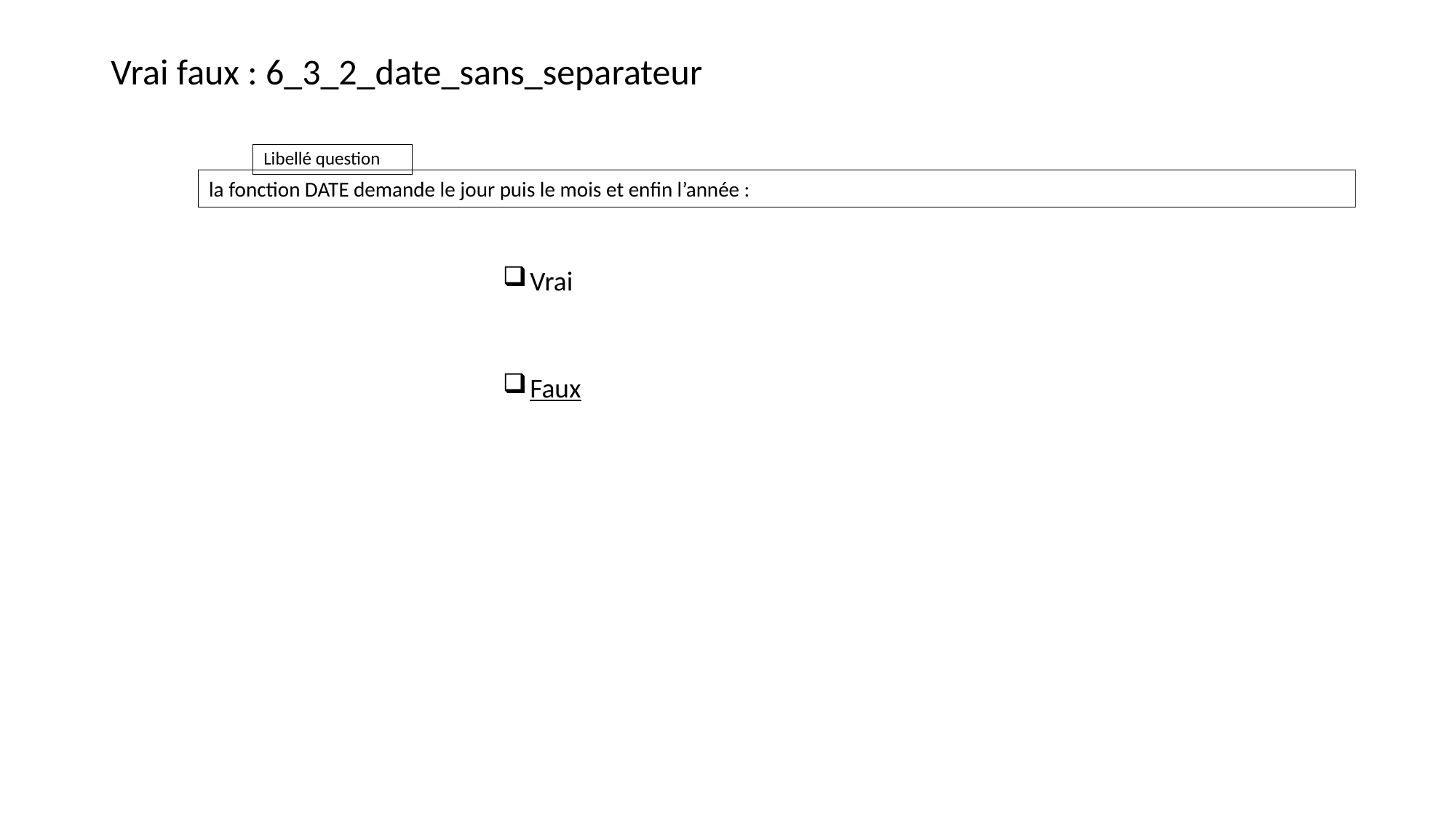

# Vrai faux : 6_3_2_date_sans_separateur
la fonction DATE demande le jour puis le mois et enfin l’année :
Vrai
Faux